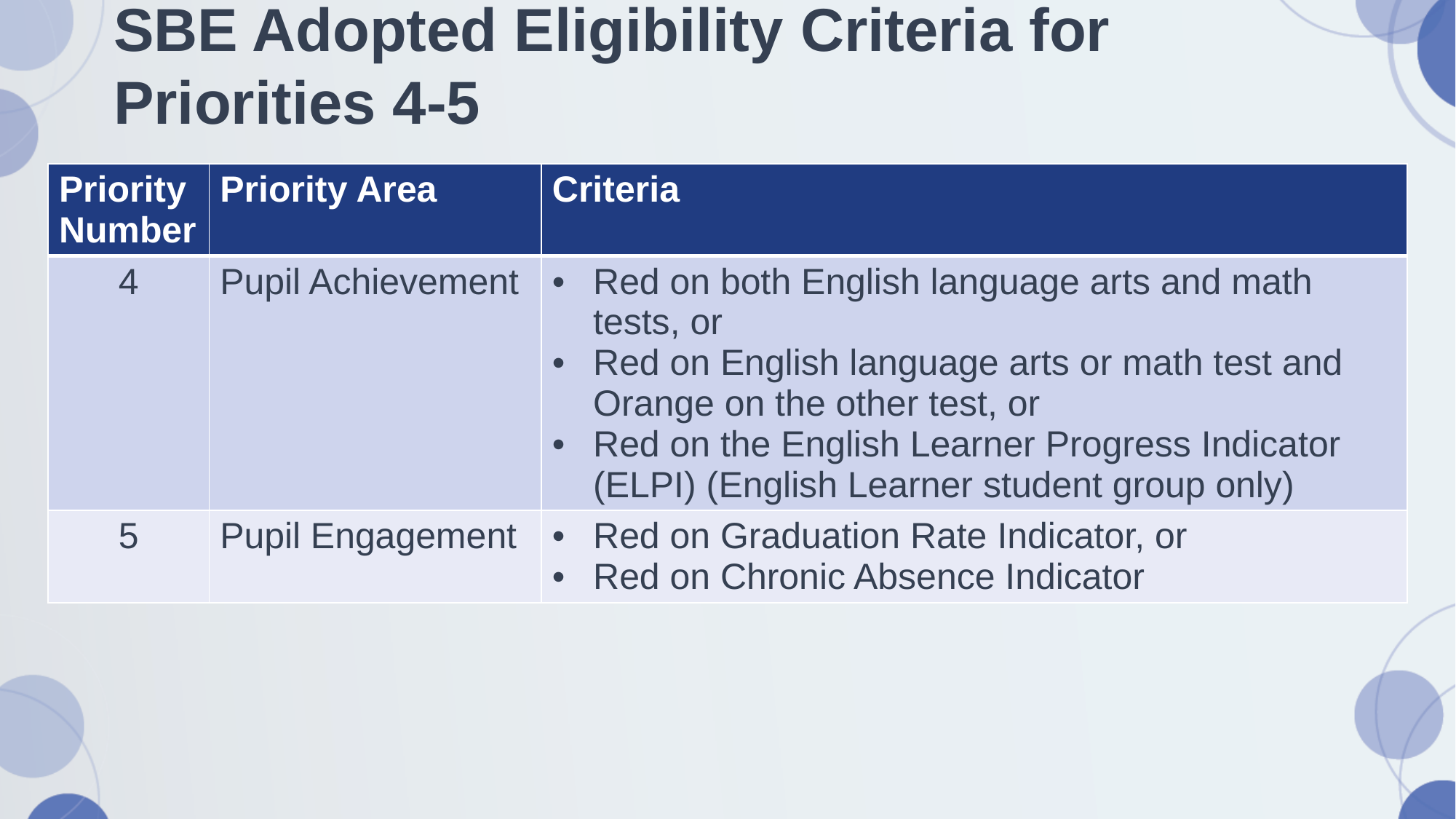

# SBE Adopted Eligibility Criteria for Priorities 4-5
| Priority Number | Priority Area | Criteria |
| --- | --- | --- |
| 4 | Pupil Achievement | Red on both English language arts and math tests, or  Red on English language arts or math test and Orange on the other test, or  Red on the English Learner Progress Indicator (ELPI) (English Learner student group only) |
| 5 | Pupil Engagement | Red on Graduation Rate Indicator, or Red on Chronic Absence Indicator |